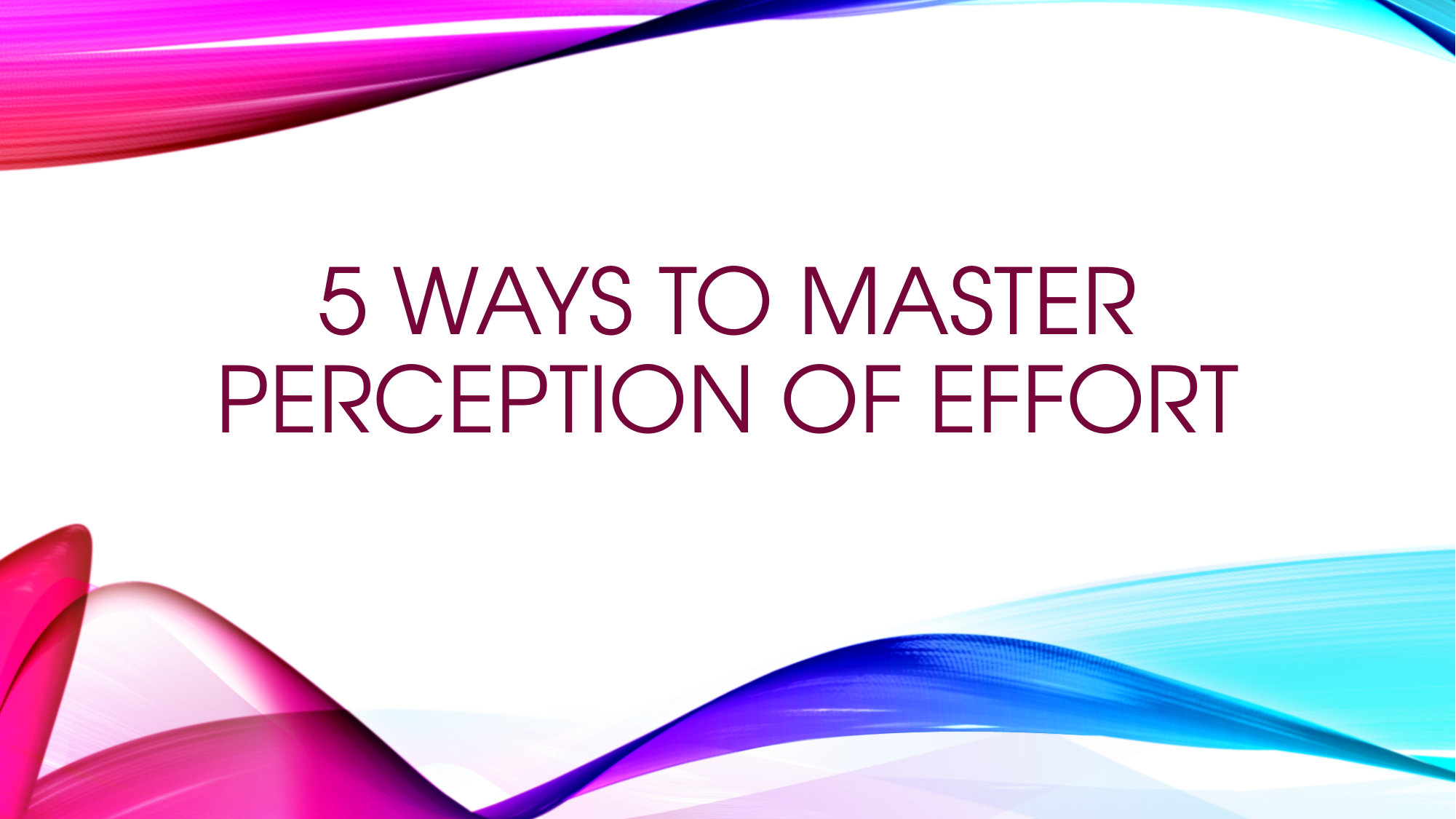

# 5 Ways to master perception of effort